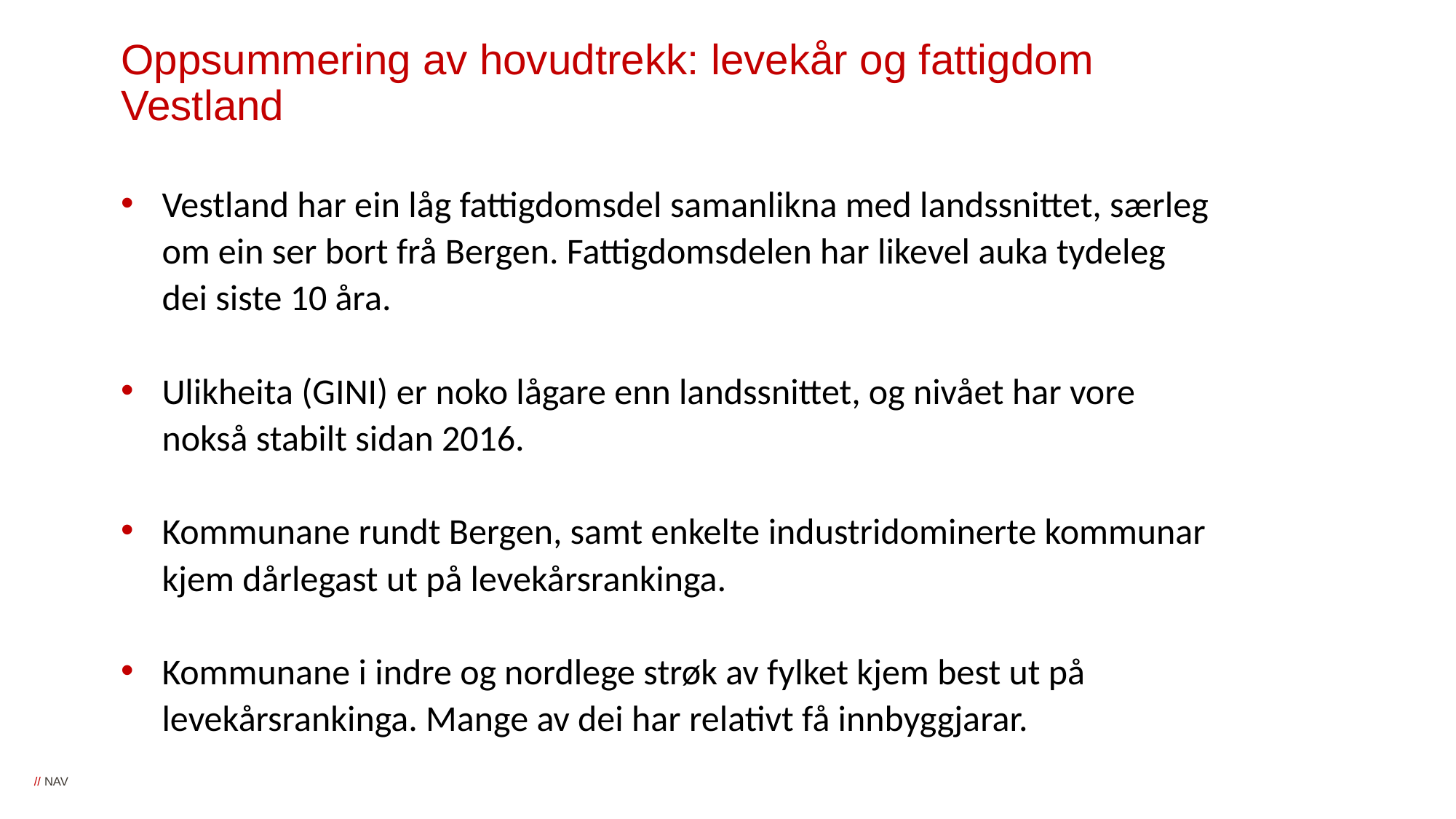

# Oppsummering av hovudtrekk: levekår og fattigdom Vestland
Vestland har ein låg fattigdomsdel samanlikna med landssnittet, særleg om ein ser bort frå Bergen. Fattigdomsdelen har likevel auka tydeleg dei siste 10 åra.

Ulikheita (GINI) er noko lågare enn landssnittet, og nivået har vore nokså stabilt sidan 2016.

Kommunane rundt Bergen, samt enkelte industridominerte kommunar kjem dårlegast ut på levekårsrankinga.

Kommunane i indre og nordlege strøk av fylket kjem best ut på levekårsrankinga. Mange av dei har relativt få innbyggjarar.